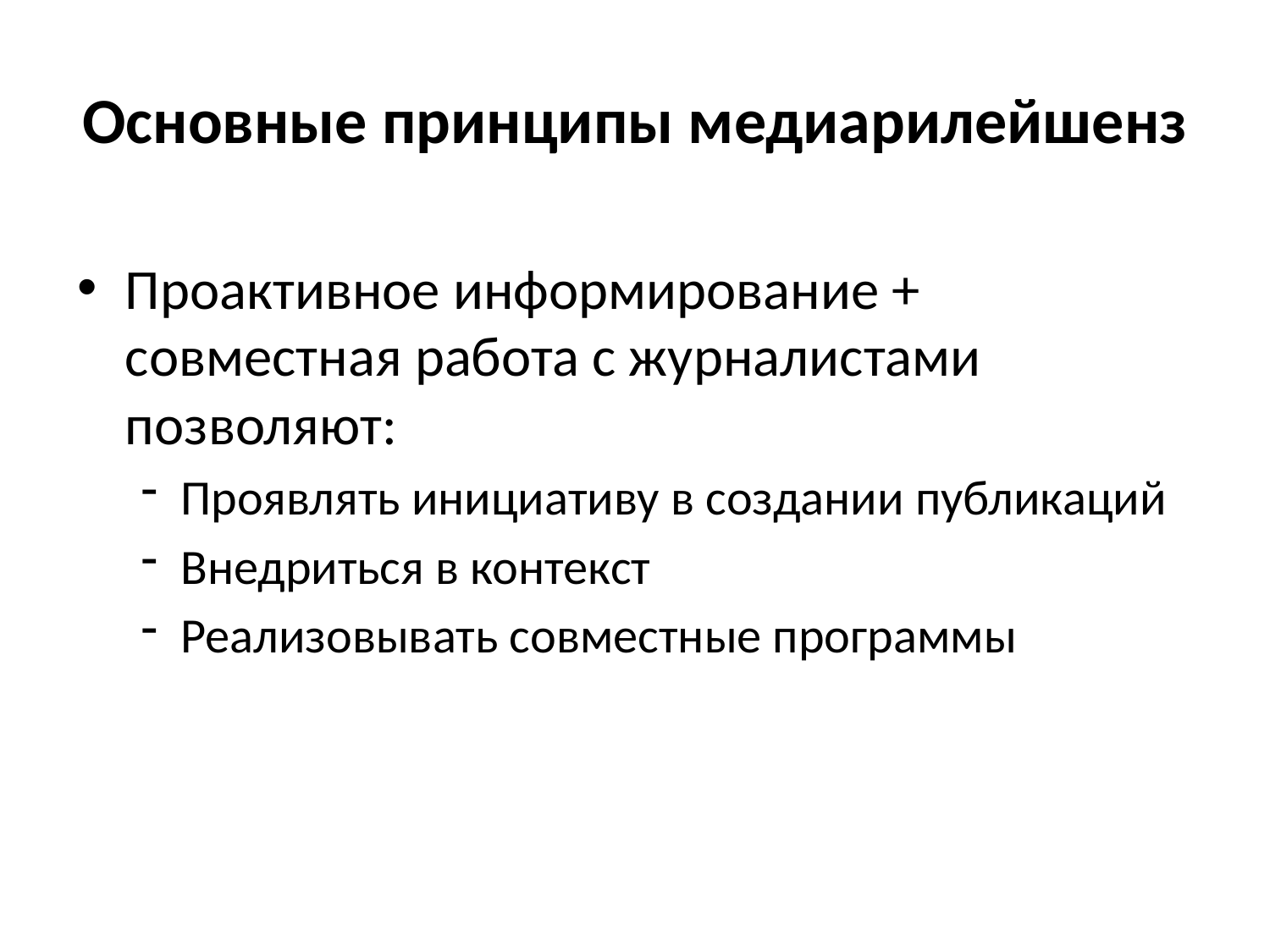

# Основные принципы медиарилейшенз
Проактивное информирование + совместная работа с журналистами позволяют:
Проявлять инициативу в создании публикаций
Внедриться в контекст
Реализовывать совместные программы